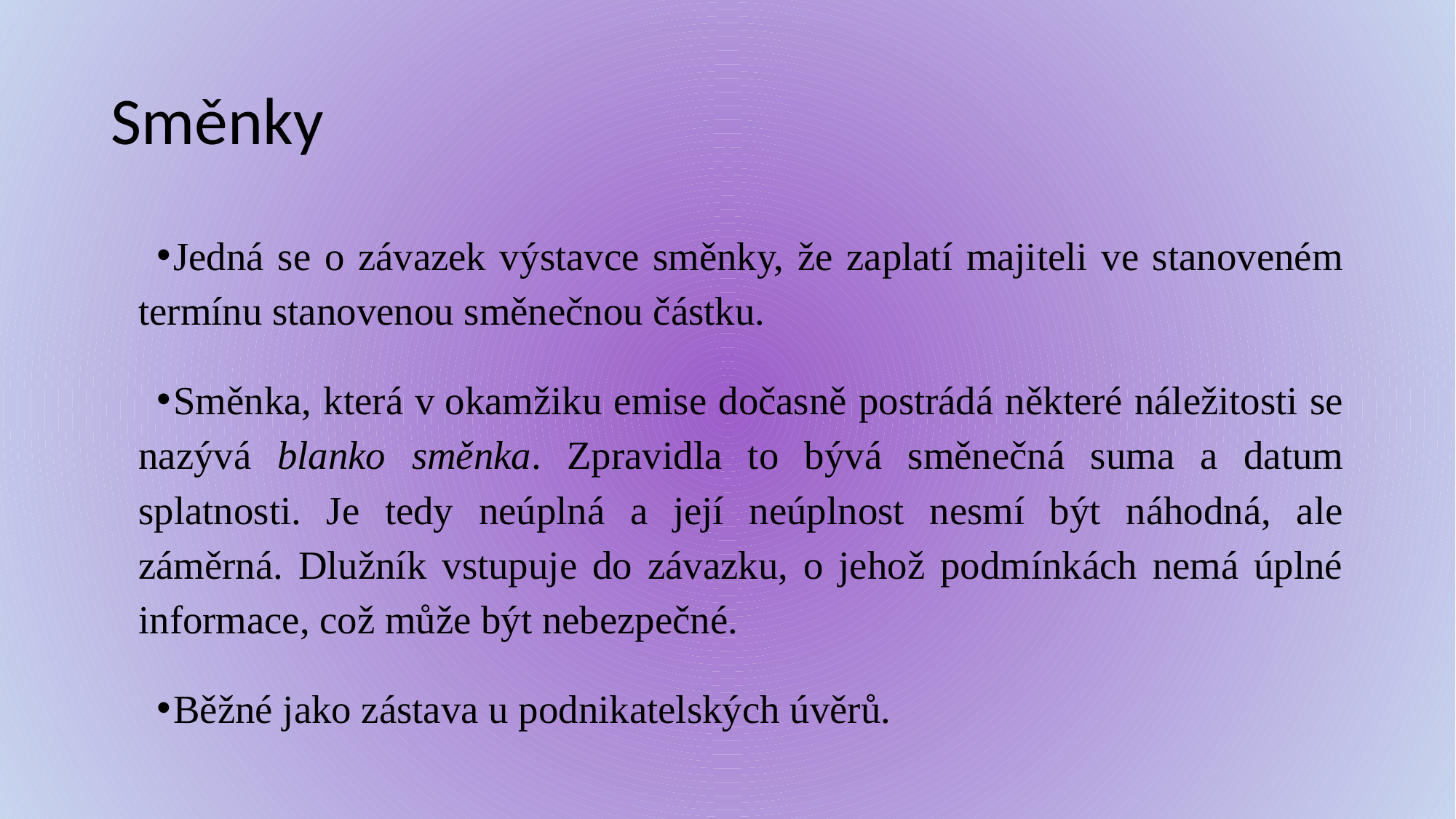

# Směnky
Jedná se o závazek výstavce směnky, že zaplatí majiteli ve stanoveném termínu stanovenou směnečnou částku.
Směnka, která v okamžiku emise dočasně postrádá některé náležitosti se nazývá blanko směnka. Zpravidla to bývá směnečná suma a datum splatnosti. Je tedy neúplná a její neúplnost nesmí být náhodná, ale záměrná. Dlužník vstupuje do závazku, o jehož podmínkách nemá úplné informace, což může být nebezpečné.
Běžné jako zástava u podnikatelských úvěrů.